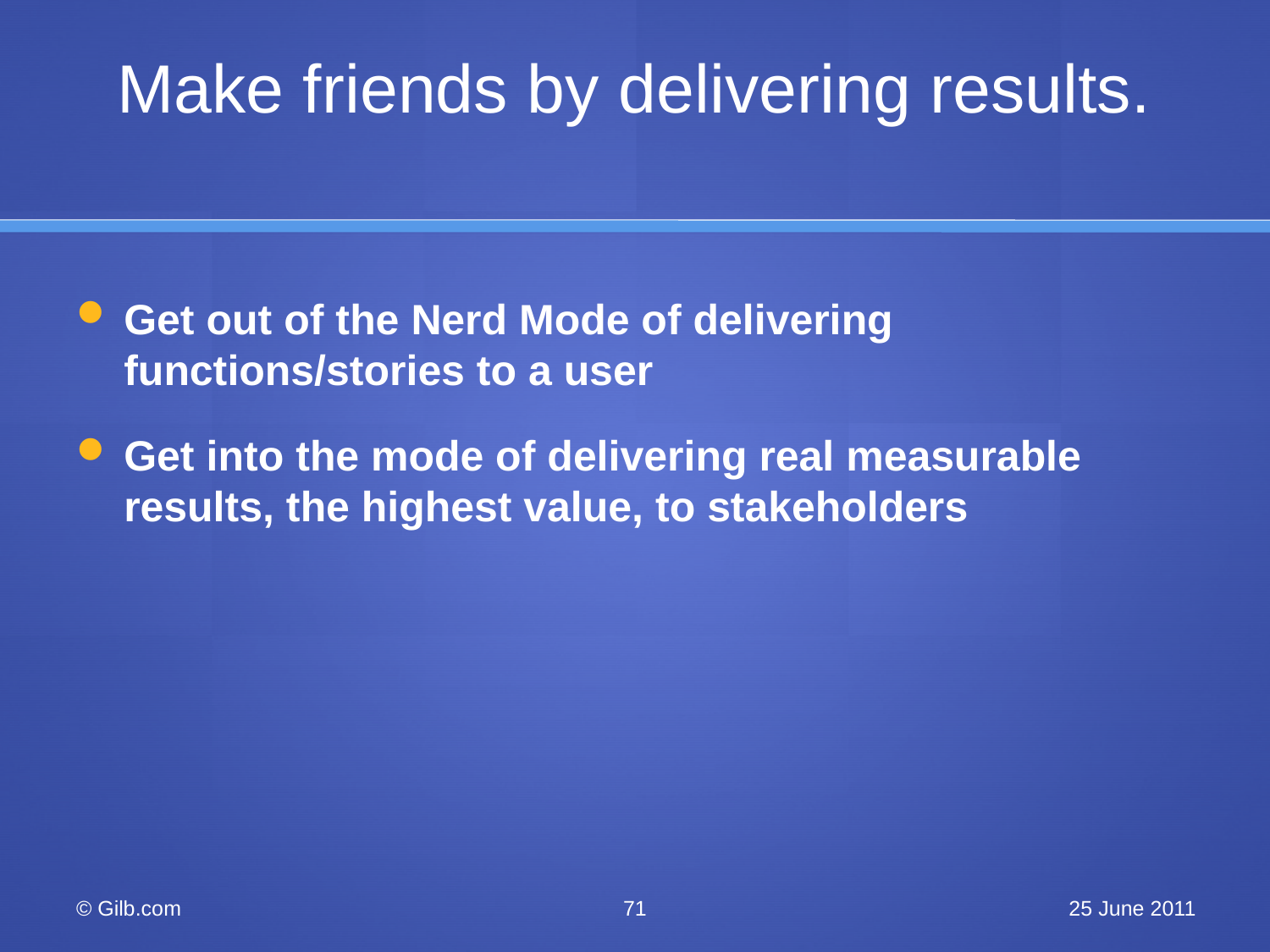

# Make friends by delivering results.

Get out of the Nerd Mode of delivering functions/stories to a user
Get into the mode of delivering real measurable results, the highest value, to stakeholders
© Gilb.com
71
25 June 2011